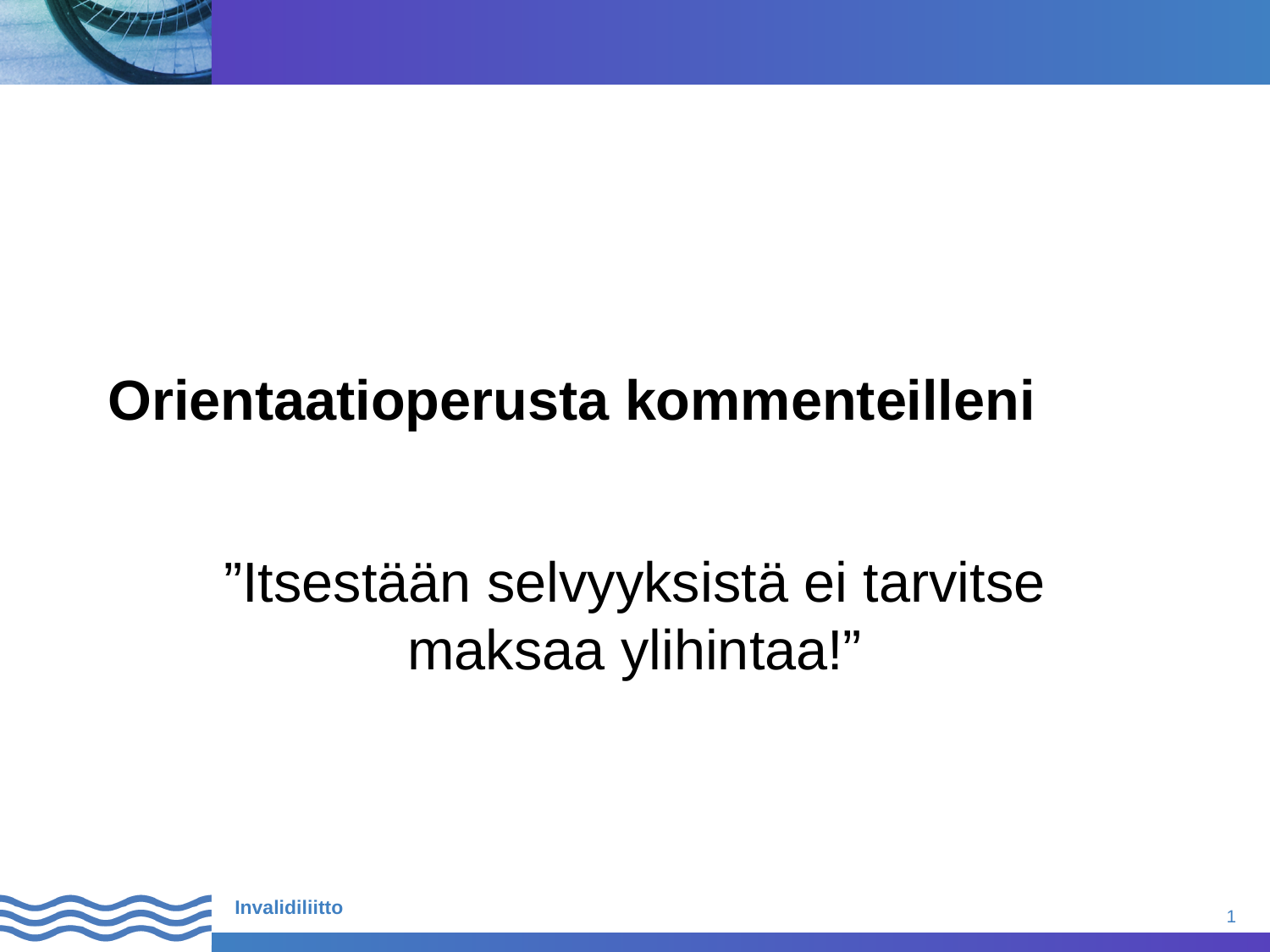

# Orientaatioperusta kommenteilleni
”Itsestään selvyyksistä ei tarvitse maksaa ylihintaa!”